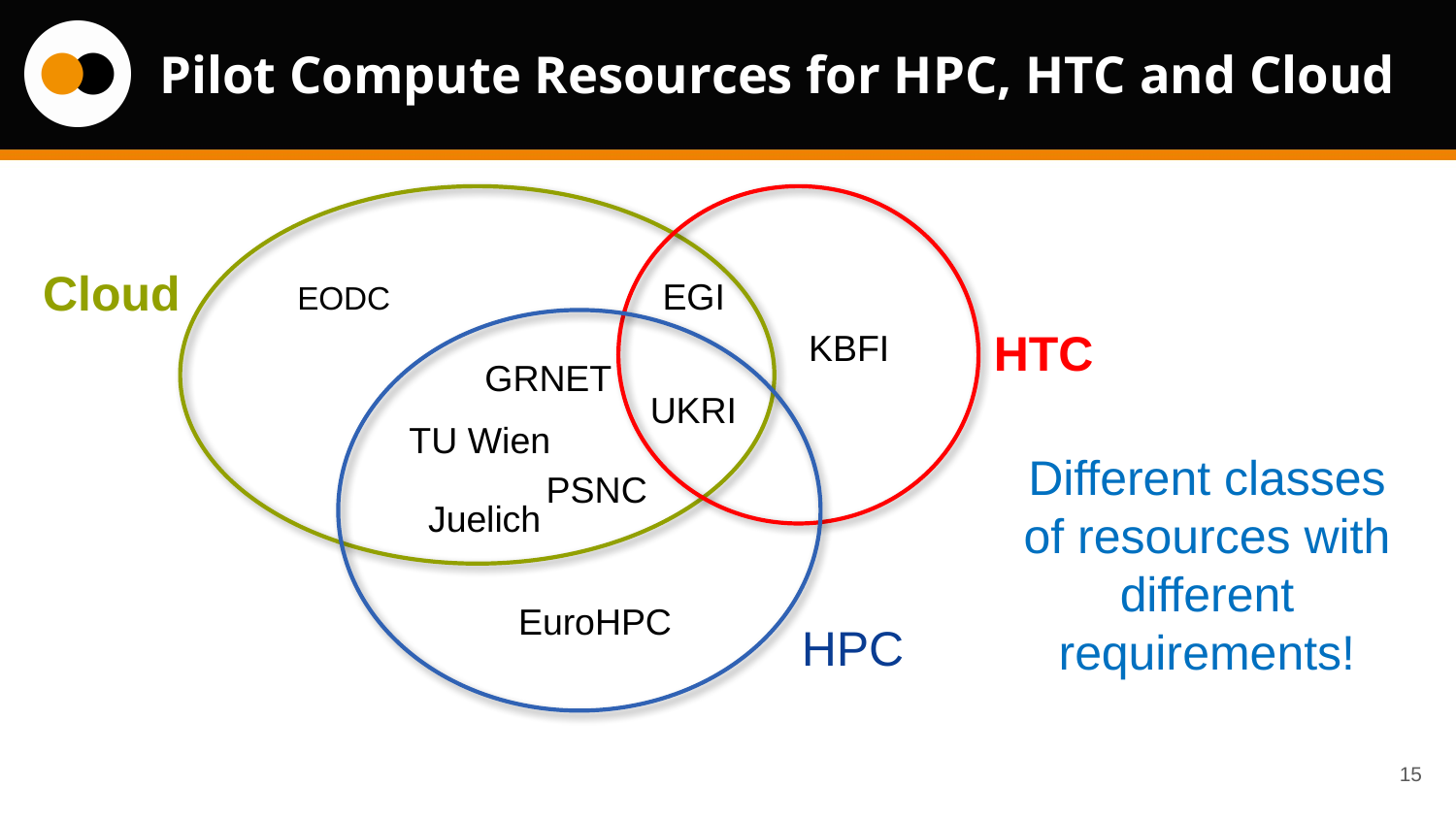

# Pilot Compute Resources for HPC, HTC and Cloud

Cloud
EGI
EODC

HTC
KBFI
GRNET
UKRI
TU Wien
Different classes of resources with different requirements!
PSNC
Juelich
EuroHPC
HPC
15